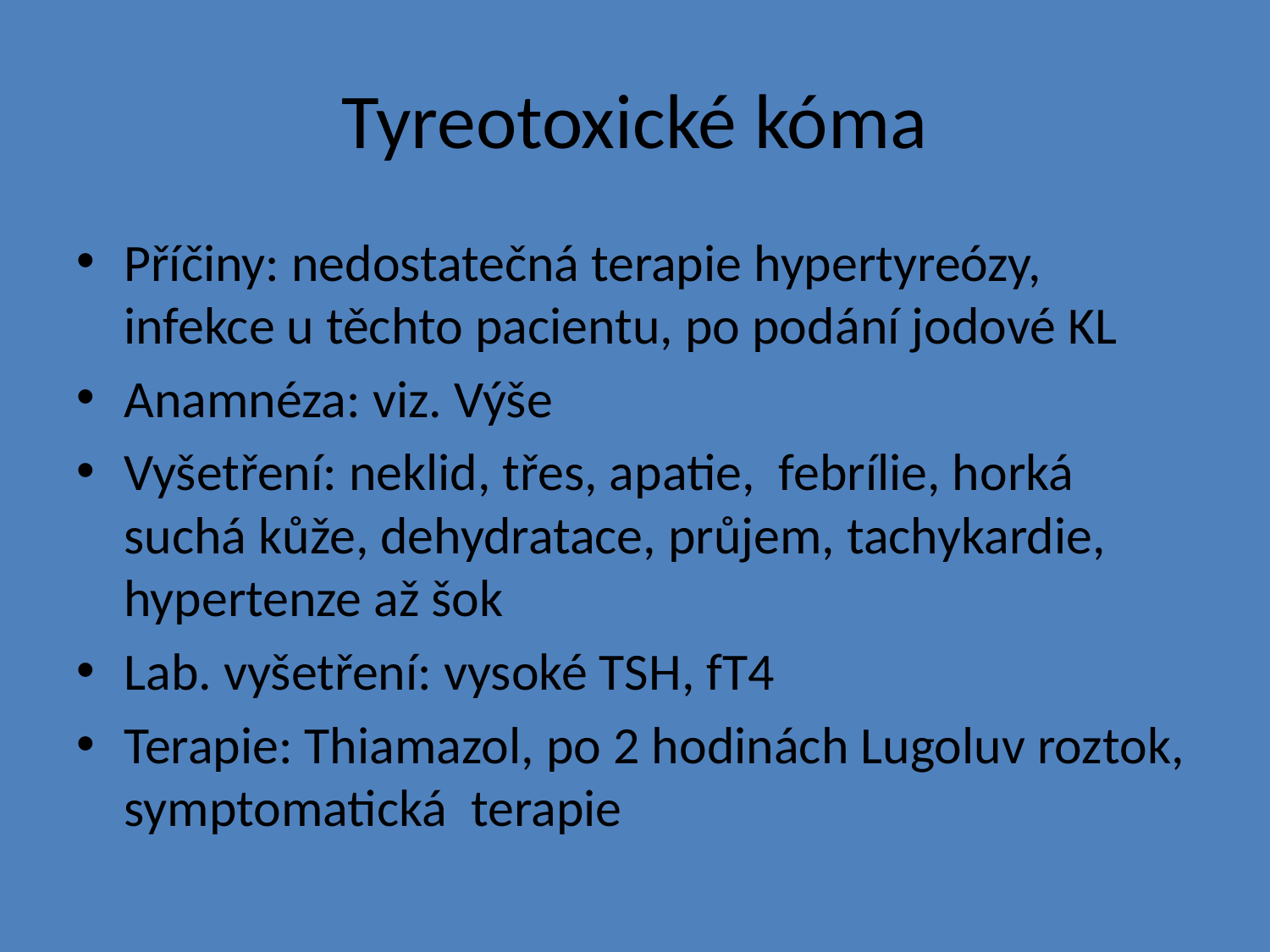

# Tyreotoxické kóma
Příčiny: nedostatečná terapie hypertyreózy, infekce u těchto pacientu, po podání jodové KL
Anamnéza: viz. Výše
Vyšetření: neklid, třes, apatie,  febrílie, horká suchá kůže, dehydratace, průjem, tachykardie, hypertenze až šok
Lab. vyšetření: vysoké TSH, fT4
Terapie: Thiamazol, po 2 hodinách Lugoluv roztok, symptomatická  terapie